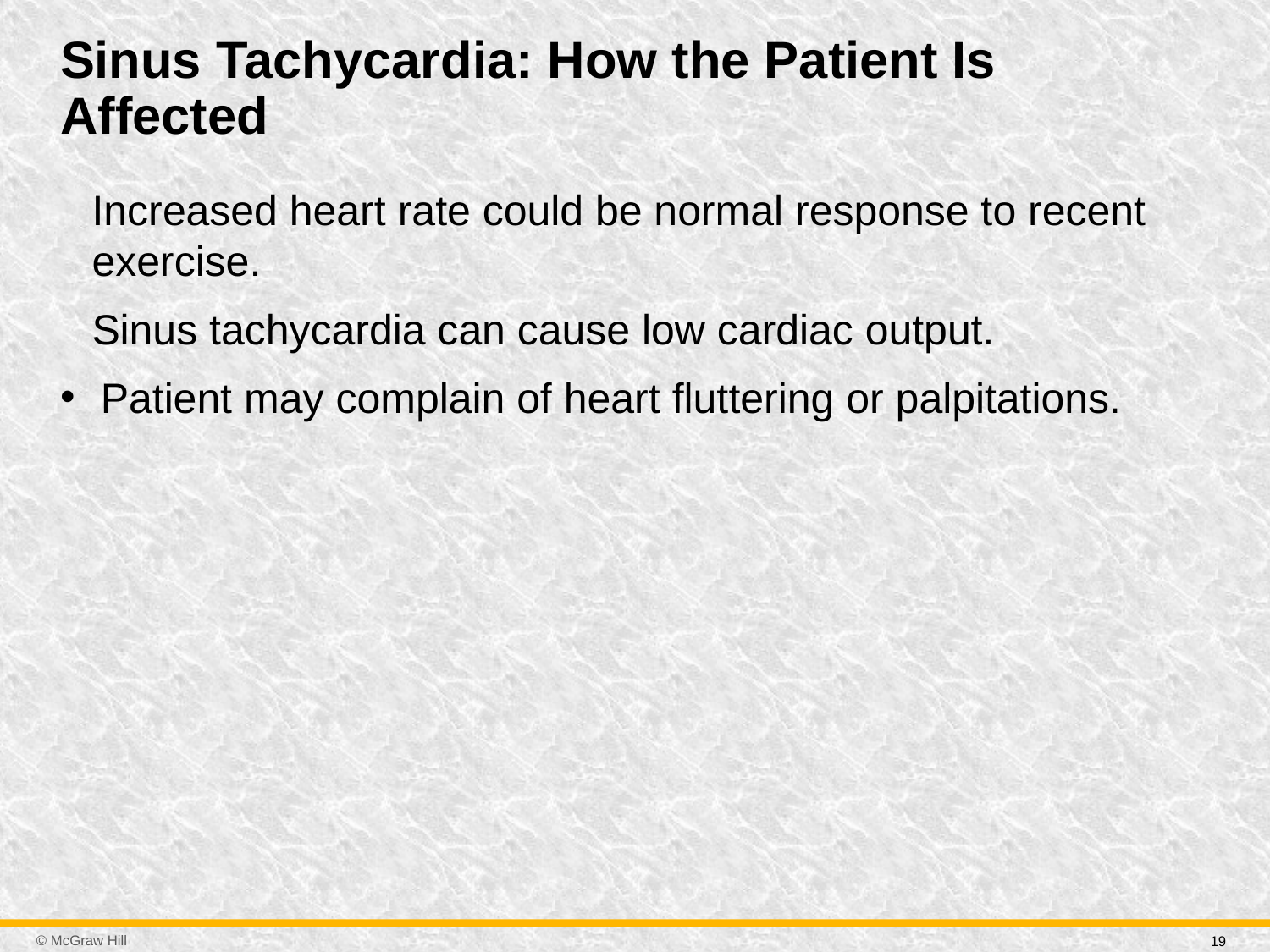

# Sinus Tachycardia: How the Patient Is Affected
Increased heart rate could be normal response to recent exercise.
Sinus tachycardia can cause low cardiac output.
Patient may complain of heart fluttering or palpitations.
19